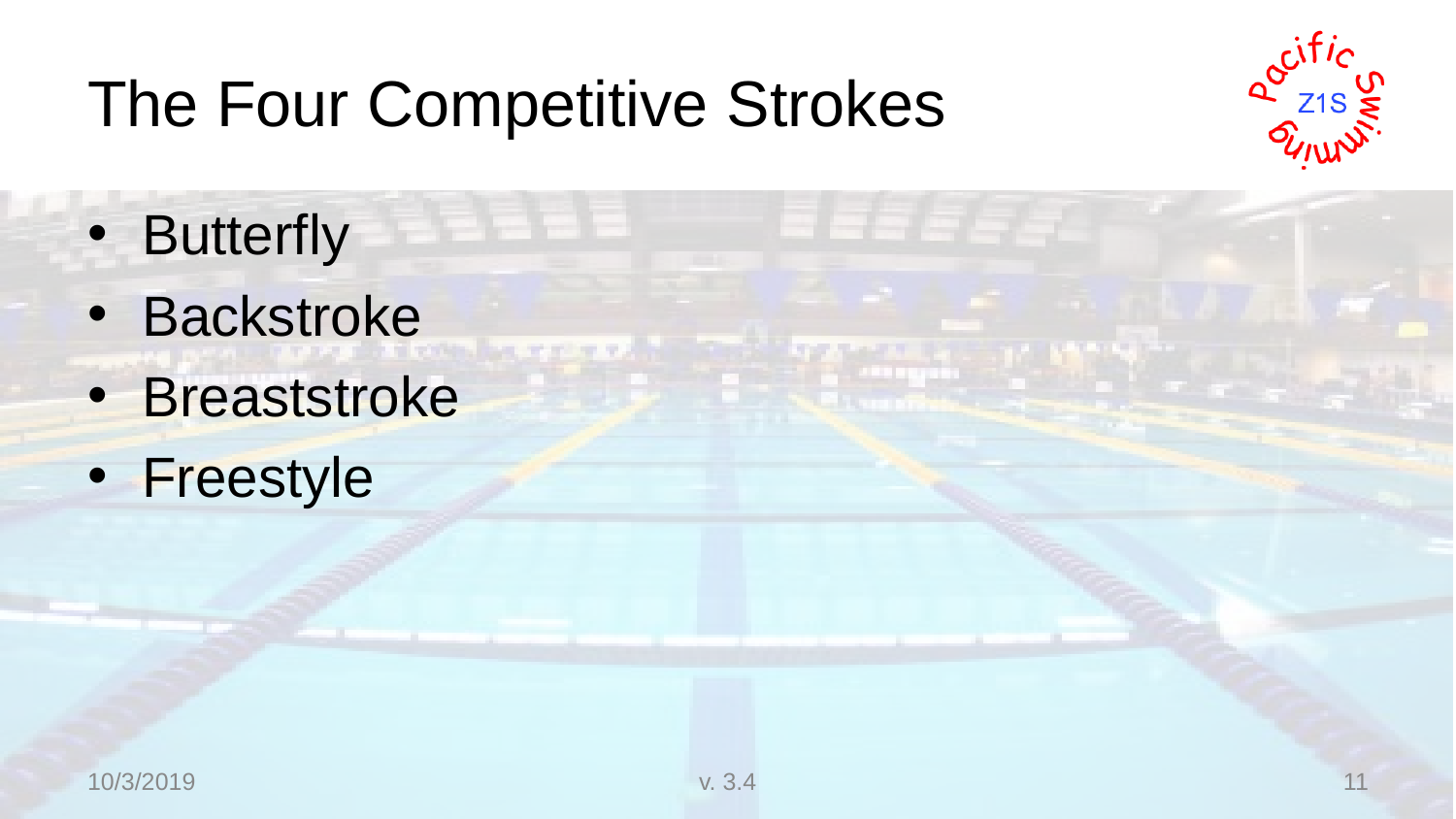

# The Four Competitive Strokes
Butterfly
Backstroke
Breaststroke
Freestyle
10/3/2019
v. 3.4
11